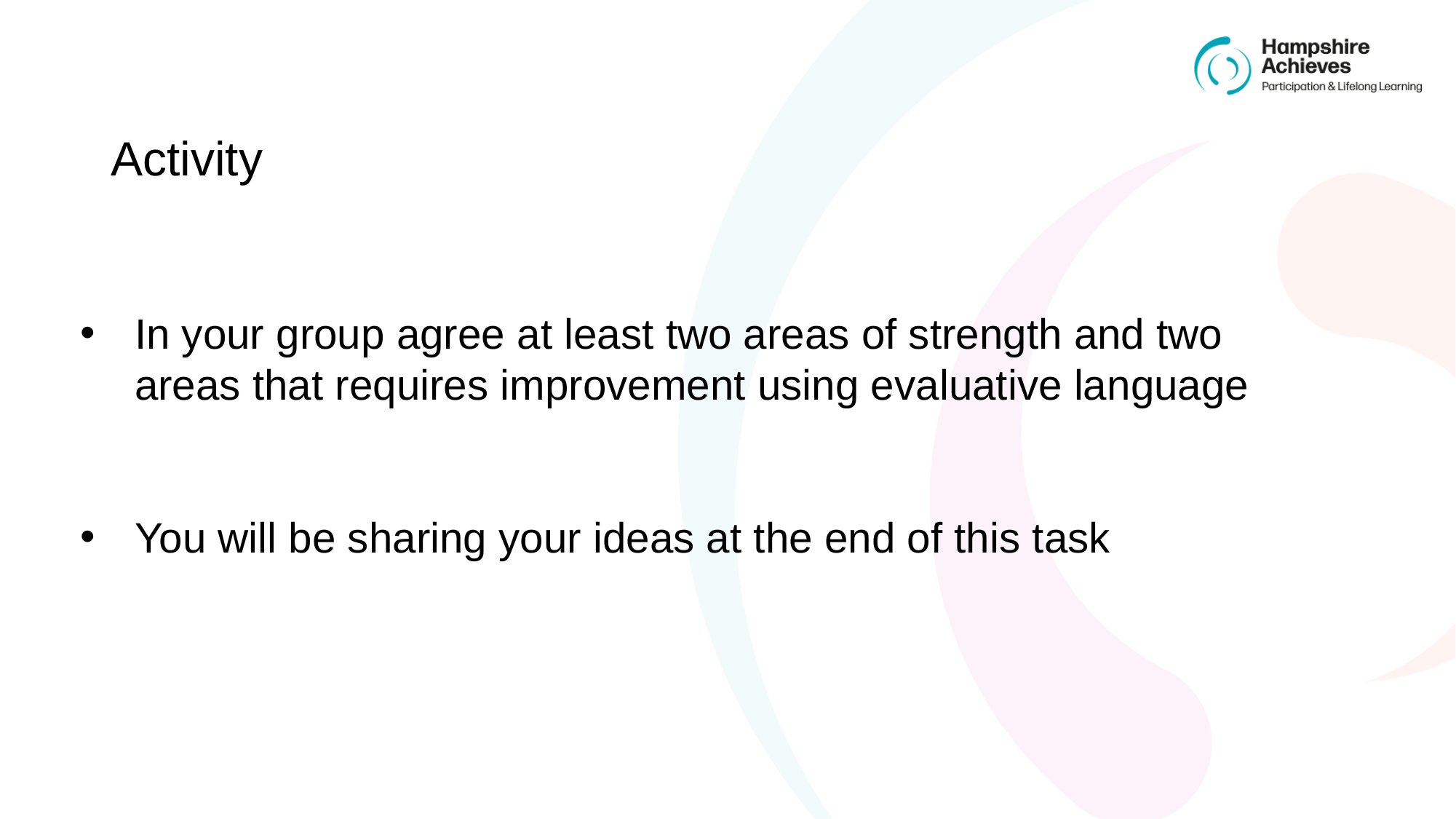

# Activity
In your group agree at least two areas of strength and two areas that requires improvement using evaluative language
You will be sharing your ideas at the end of this task